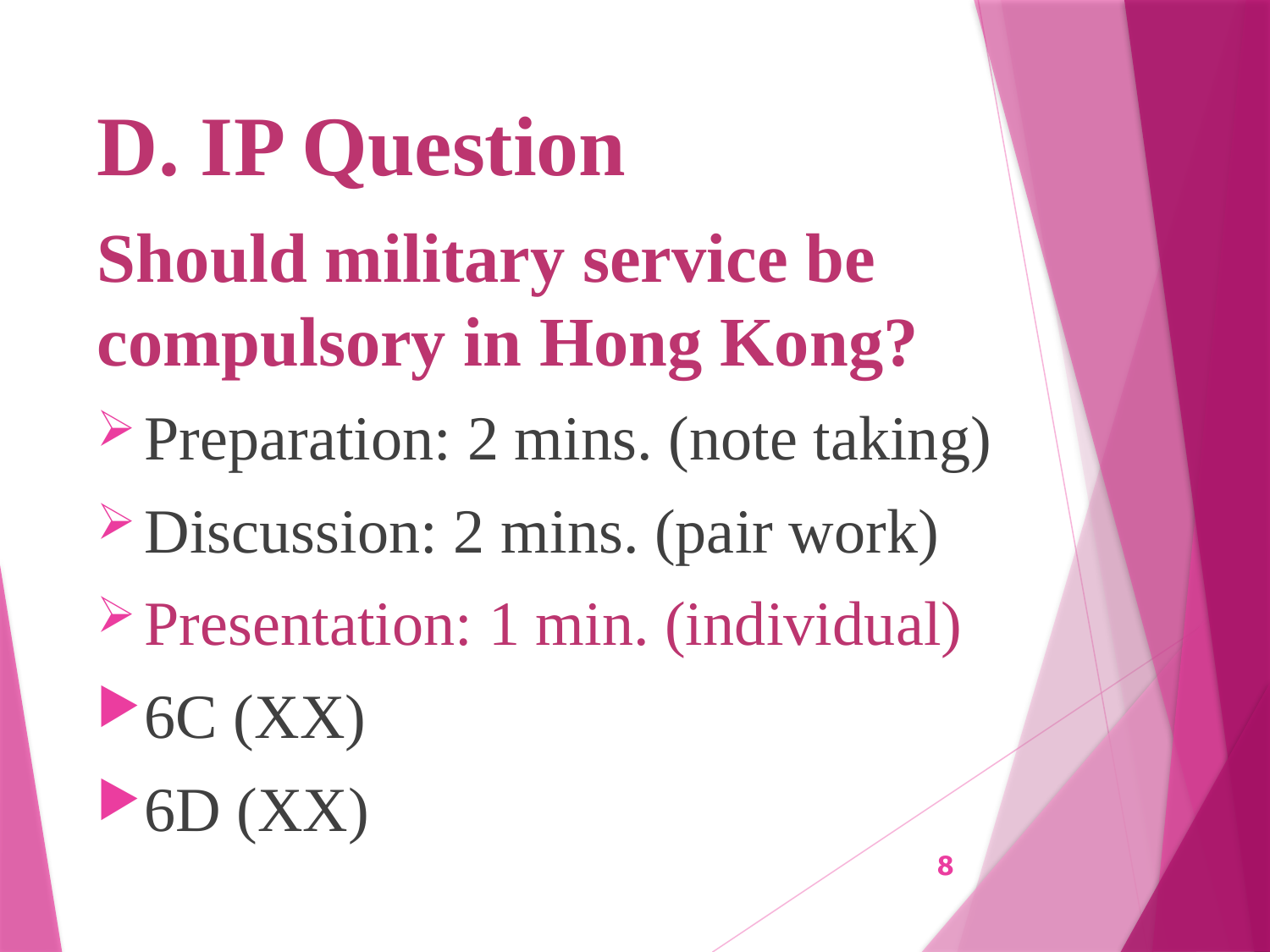

# D. IP Question
Should military service be compulsory in Hong Kong?
Preparation: 2 mins. (note taking)
Discussion: 2 mins. (pair work)
Presentation: 1 min. (individual)
6C (XX)
6D (XX)

8